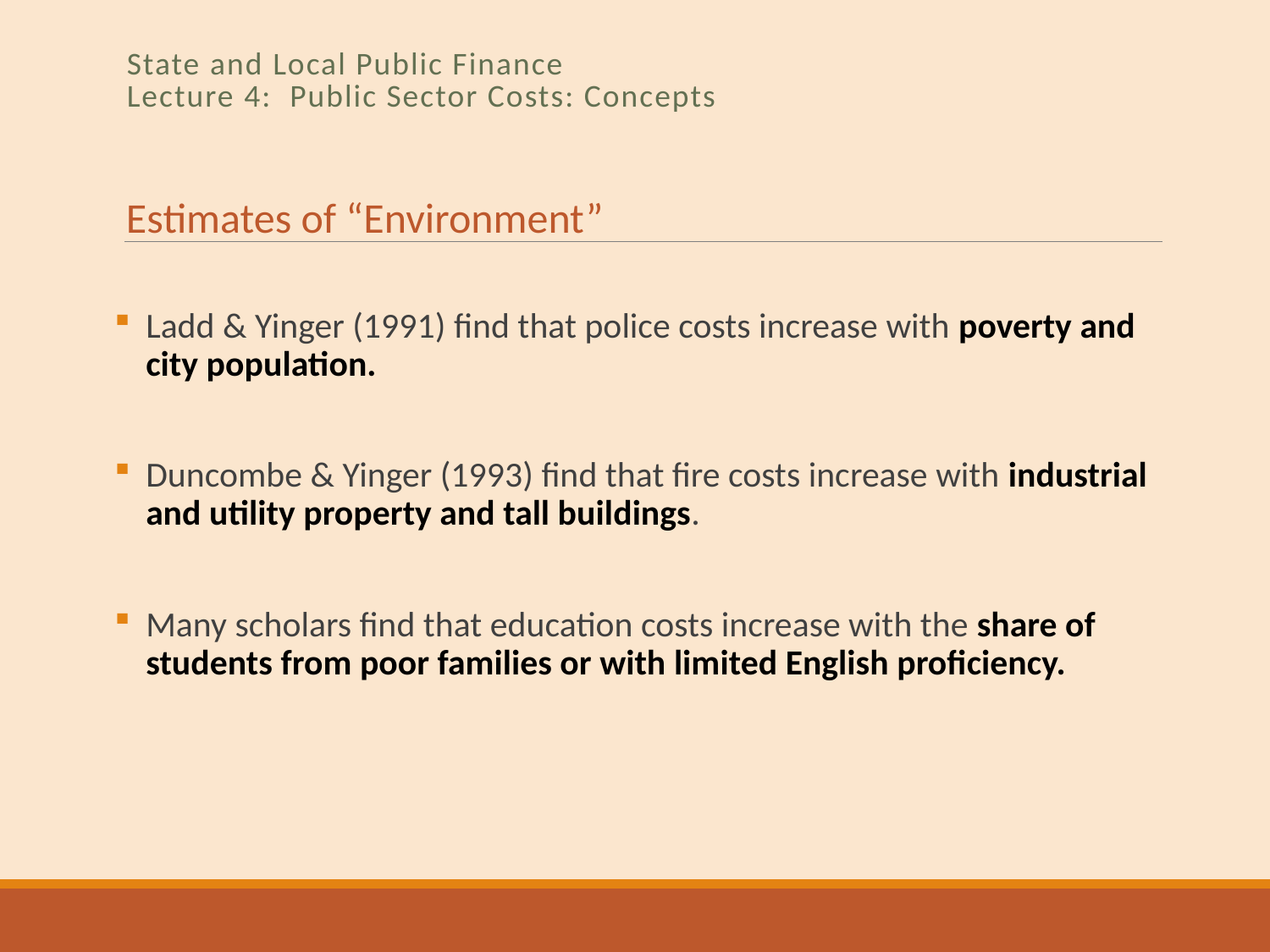

State and Local Public Finance
Lecture 4:  Public Sector Costs: Concepts
Estimates of “Environment”

Ladd & Yinger (1991) find that police costs increase with poverty and city population.

Duncombe & Yinger (1993) find that fire costs increase with industrial and utility property and tall buildings.

Many scholars find that education costs increase with the share of students from poor families or with limited English proficiency.